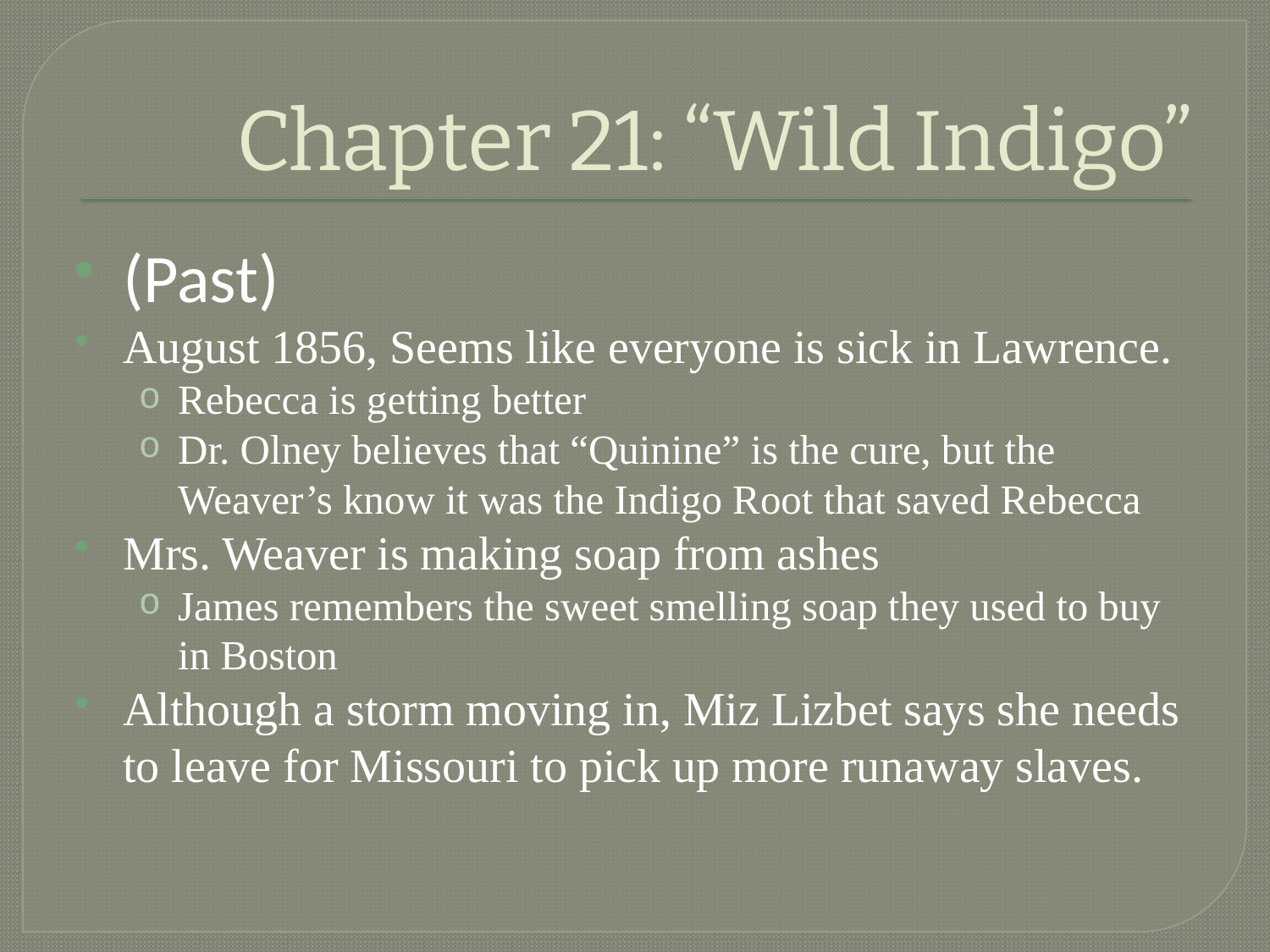

# Chapter 21: “Wild Indigo”
(Past)
August 1856, Seems like everyone is sick in Lawrence.
Rebecca is getting better
Dr. Olney believes that “Quinine” is the cure, but the Weaver’s know it was the Indigo Root that saved Rebecca
Mrs. Weaver is making soap from ashes
James remembers the sweet smelling soap they used to buy in Boston
Although a storm moving in, Miz Lizbet says she needs to leave for Missouri to pick up more runaway slaves.